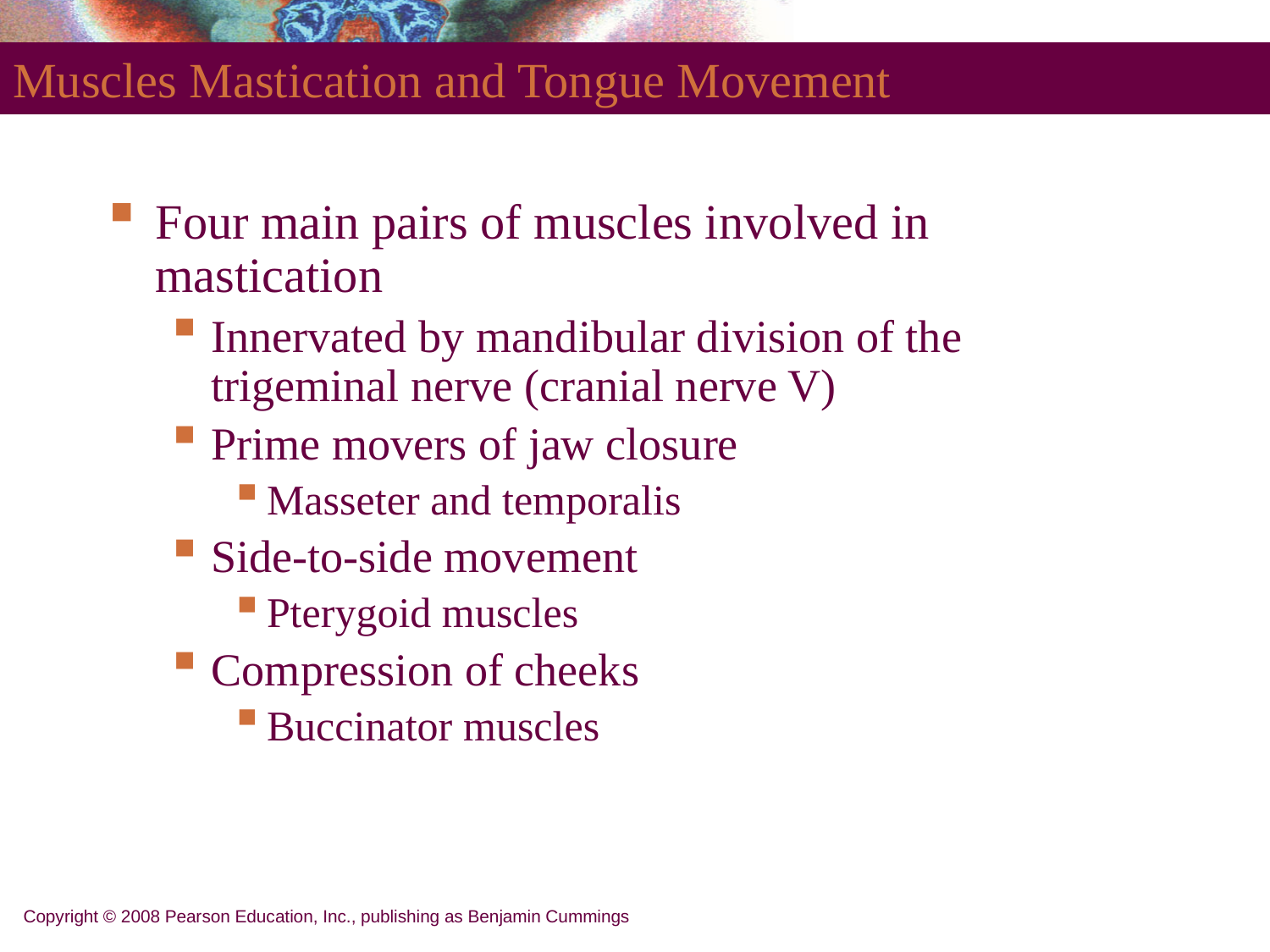

# Muscles Mastication and Tongue Movement
Four main pairs of muscles involved in mastication
Innervated by mandibular division of the trigeminal nerve (cranial nerve V)
Prime movers of jaw closure
Masseter and temporalis
Side-to-side movement
Pterygoid muscles
Compression of cheeks
Buccinator muscles
Copyright © 2008 Pearson Education, Inc., publishing as Benjamin Cummings